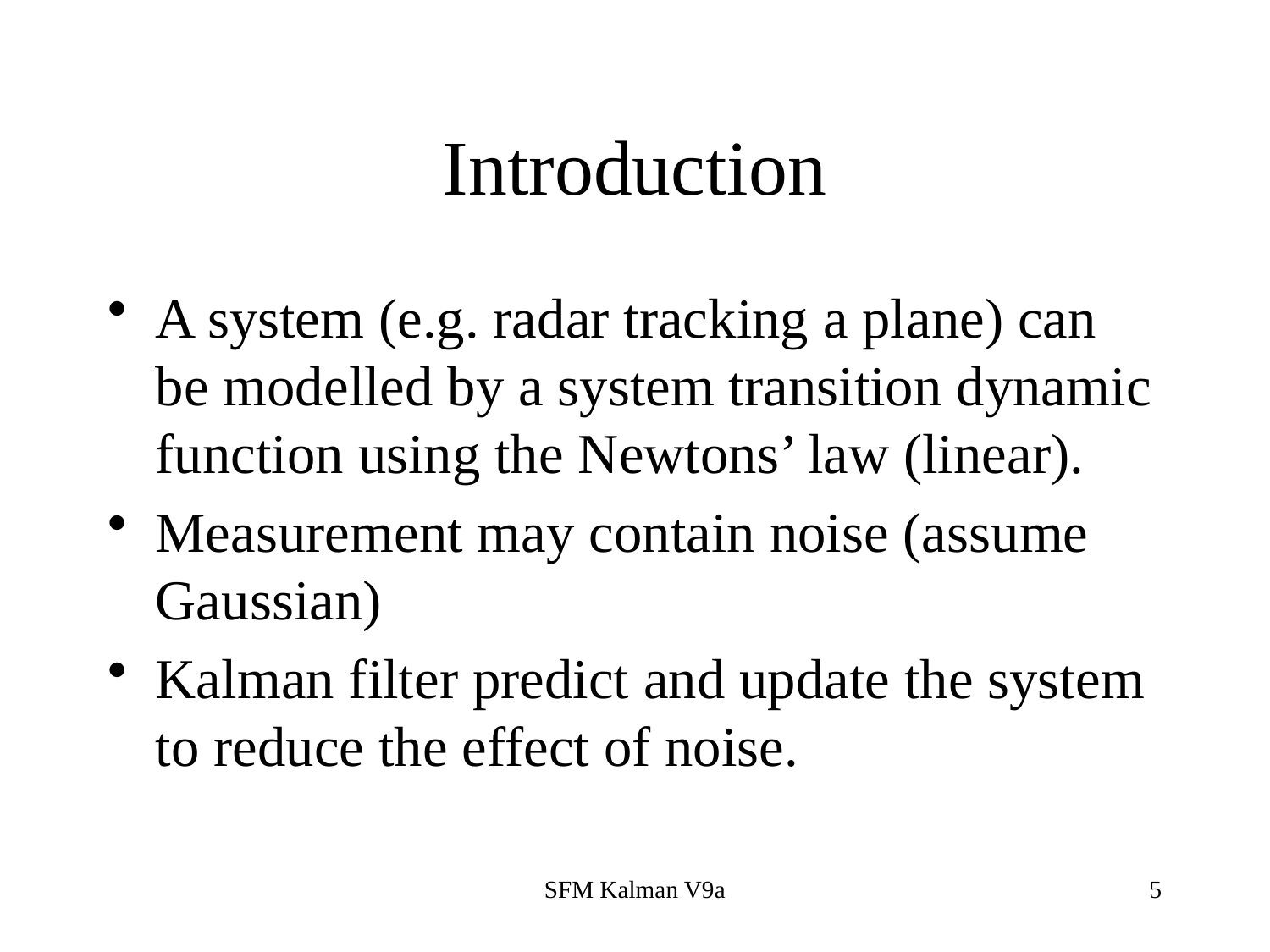

# Introduction
A system (e.g. radar tracking a plane) can be modelled by a system transition dynamic function using the Newtons’ law (linear).
Measurement may contain noise (assume Gaussian)
Kalman filter predict and update the system to reduce the effect of noise.
SFM Kalman V9a
5